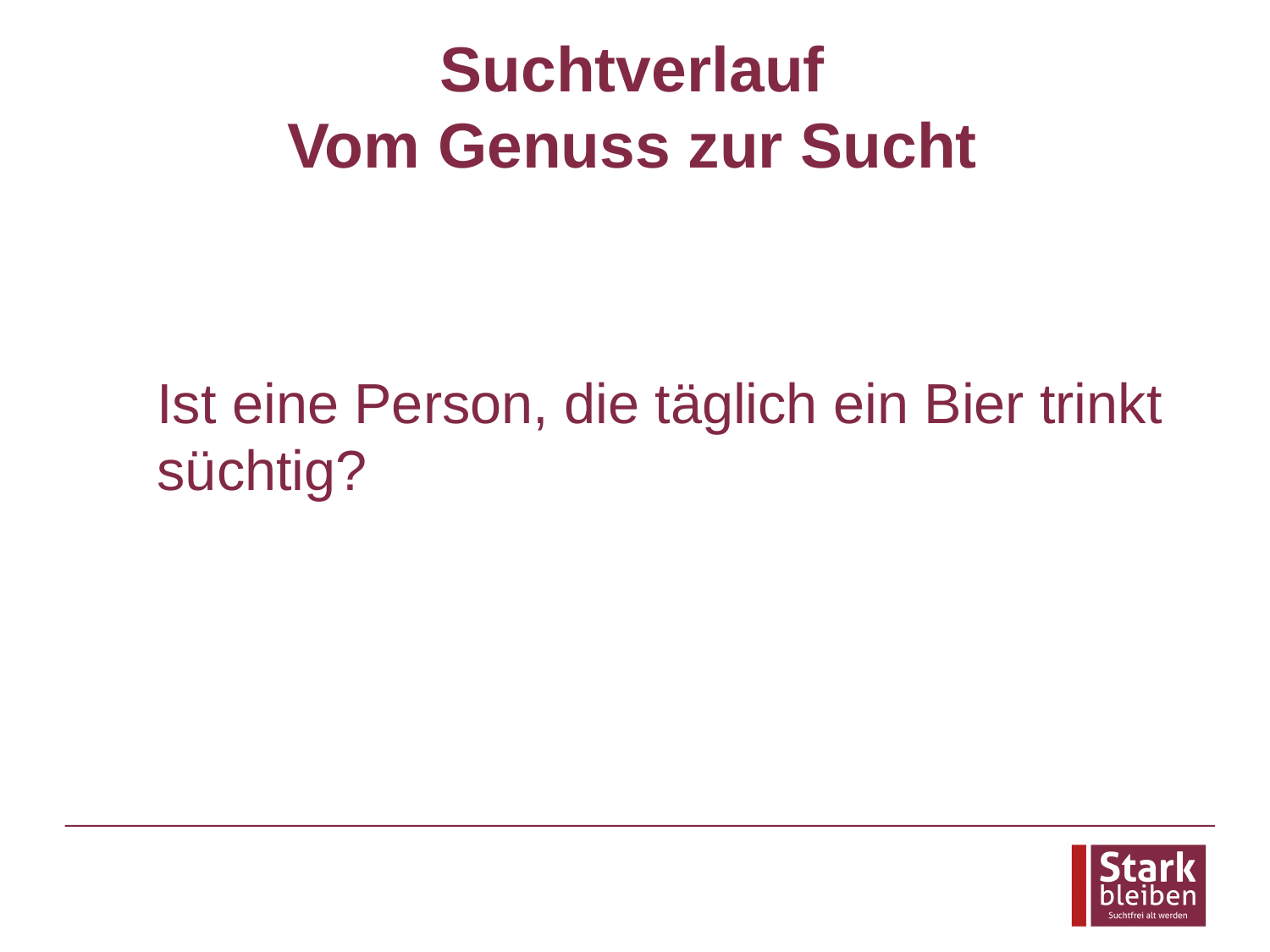

# Suchtverlauf Vom Genuss zur Sucht
Ist eine Person, die täglich ein Bier trinkt süchtig?